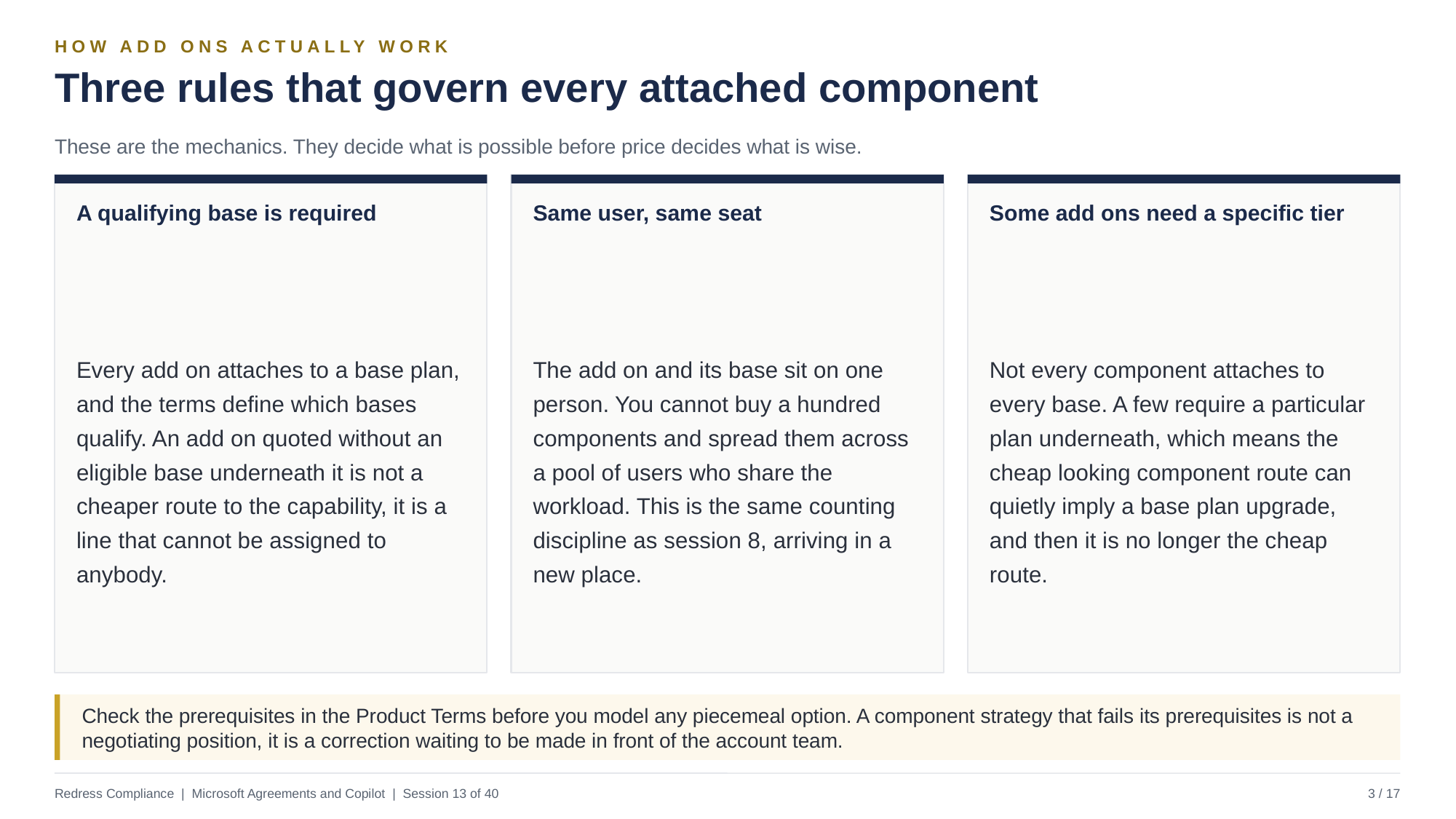

HOW ADD ONS ACTUALLY WORK
Three rules that govern every attached component
These are the mechanics. They decide what is possible before price decides what is wise.

A qualifying base is required
Same user, same seat
Some add ons need a specific tier
Every add on attaches to a base plan, and the terms define which bases qualify. An add on quoted without an eligible base underneath it is not a cheaper route to the capability, it is a line that cannot be assigned to anybody.
The add on and its base sit on one person. You cannot buy a hundred components and spread them across a pool of users who share the workload. This is the same counting discipline as session 8, arriving in a new place.
Not every component attaches to every base. A few require a particular plan underneath, which means the cheap looking component route can quietly imply a base plan upgrade, and then it is no longer the cheap route.

Check the prerequisites in the Product Terms before you model any piecemeal option. A component strategy that fails its prerequisites is not a negotiating position, it is a correction waiting to be made in front of the account team.

Redress Compliance  |  Microsoft Agreements and Copilot  |  Session 13 of 40
3 / 17